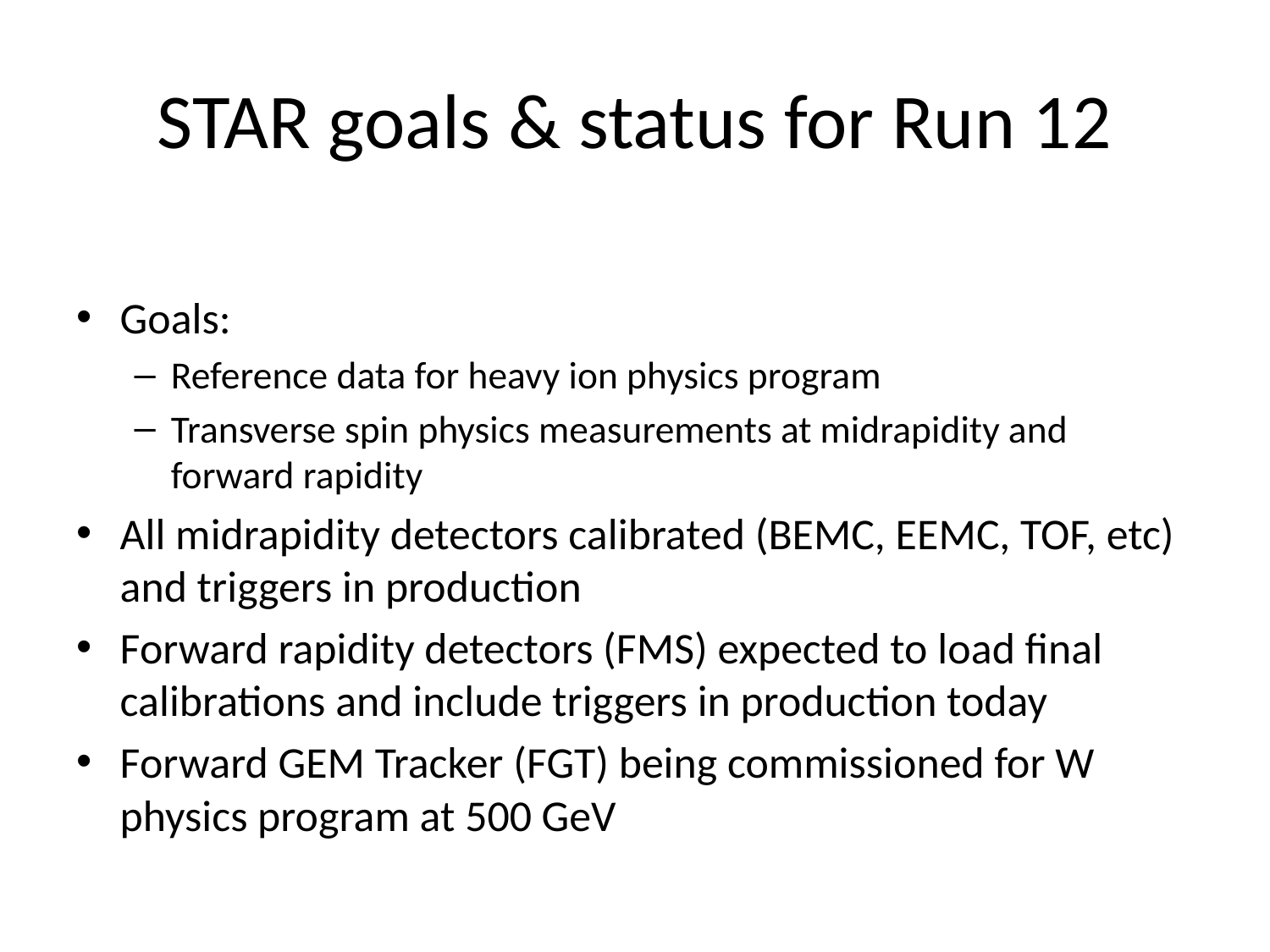

# STAR goals & status for Run 12

Goals:
Reference data for heavy ion physics program
Transverse spin physics measurements at midrapidity and forward rapidity
All midrapidity detectors calibrated (BEMC, EEMC, TOF, etc) and triggers in production
Forward rapidity detectors (FMS) expected to load final calibrations and include triggers in production today
Forward GEM Tracker (FGT) being commissioned for W physics program at 500 GeV